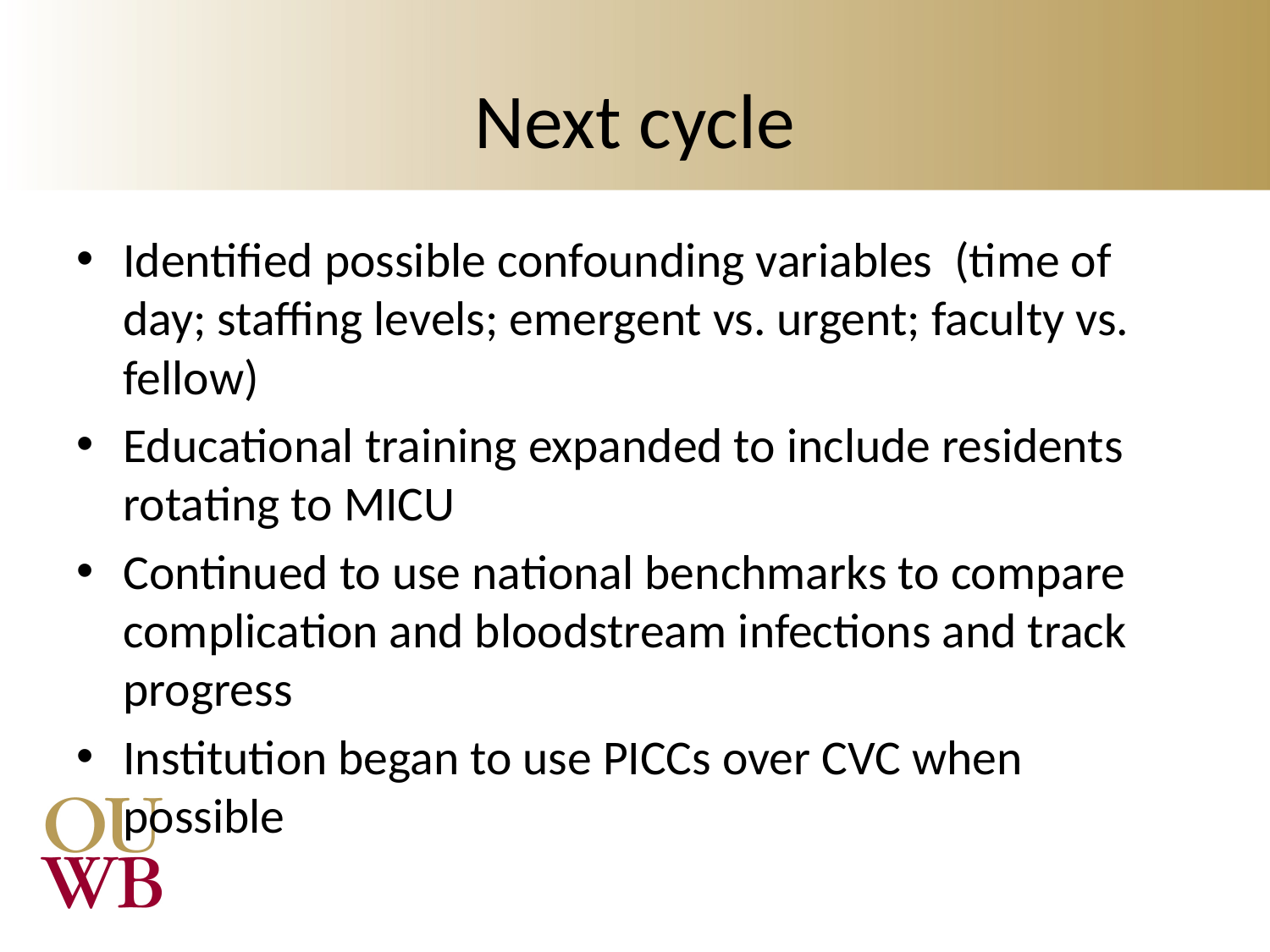

# Next cycle
Identified possible confounding variables  (time of day; staffing levels; emergent vs. urgent; faculty vs. fellow)
Educational training expanded to include residents rotating to MICU
Continued to use national benchmarks to compare complication and bloodstream infections and track progress
Institution began to use PICCs over CVC when possible